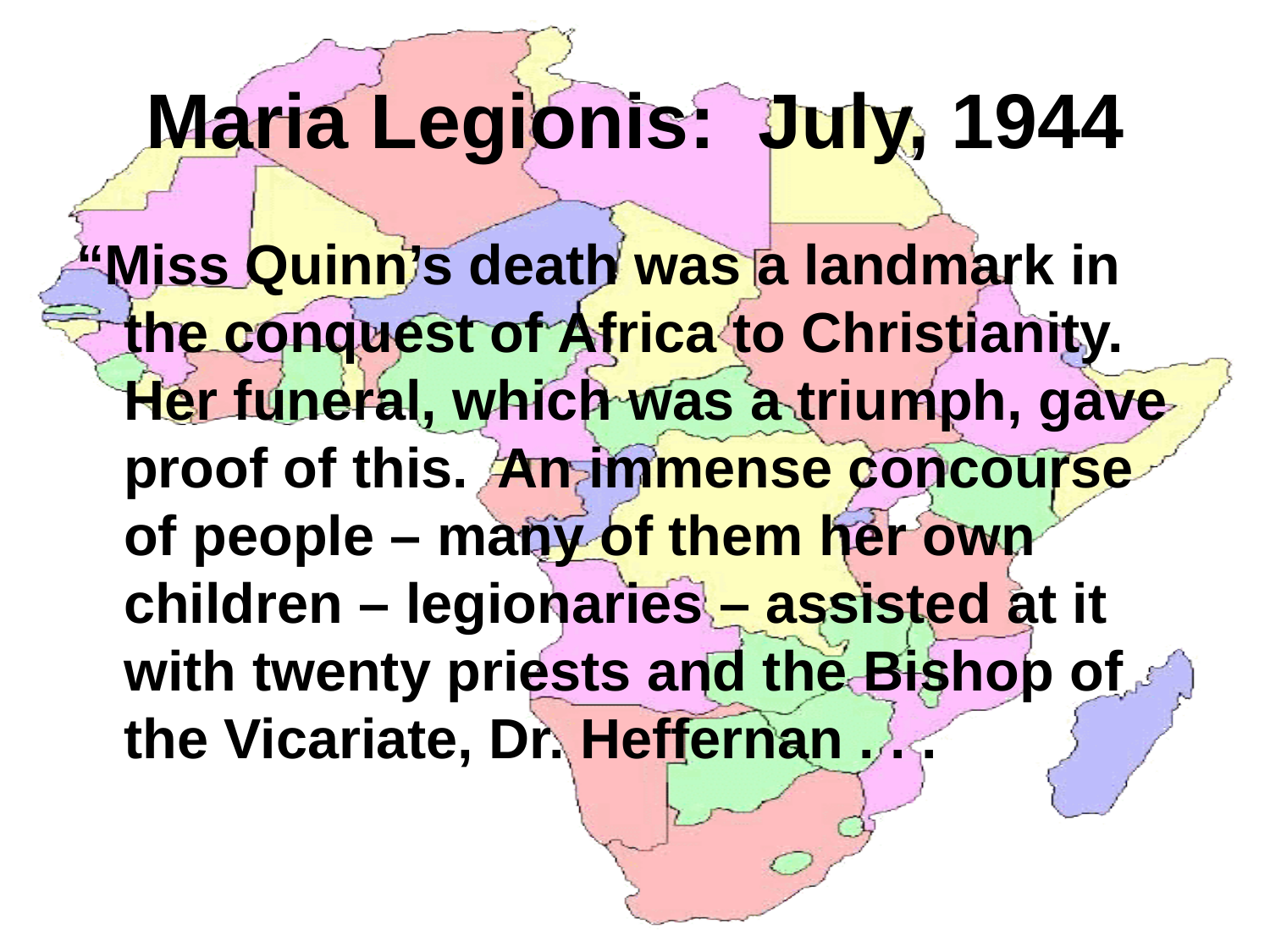

# Maria Legionis:  July, 1944
“Miss Quinn’s death was a landmark in the conquest of Africa to Christianity.  Her funeral, which was a triumph, gave proof of this.  An immense concourse of people – many of them her own children – legionaries – assisted at it with twenty priests and the Bishop of the Vicariate, Dr. Heffernan . . .